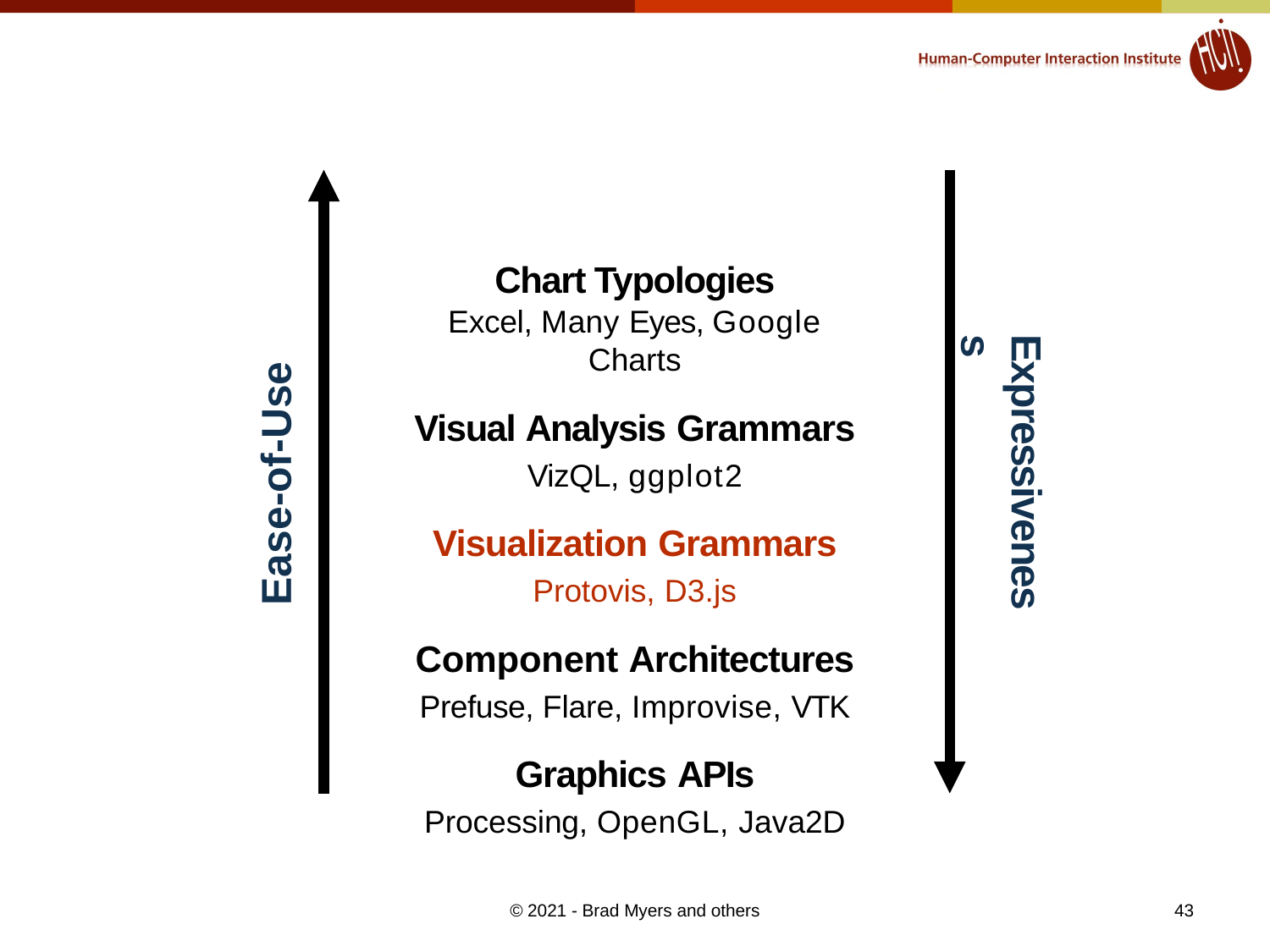

Chart Typologies
Excel, Many Eyes, Google Charts
Visual Analysis Grammars
VizQL, ggplot2
Visualization Grammars
Protovis, D3.js
Component Architectures
Prefuse, Flare, Improvise, VTK
Graphics APIs
Processing, OpenGL, Java2D
Ease-of-Use
Expressiveness
43
© 2021 - Brad Myers and others